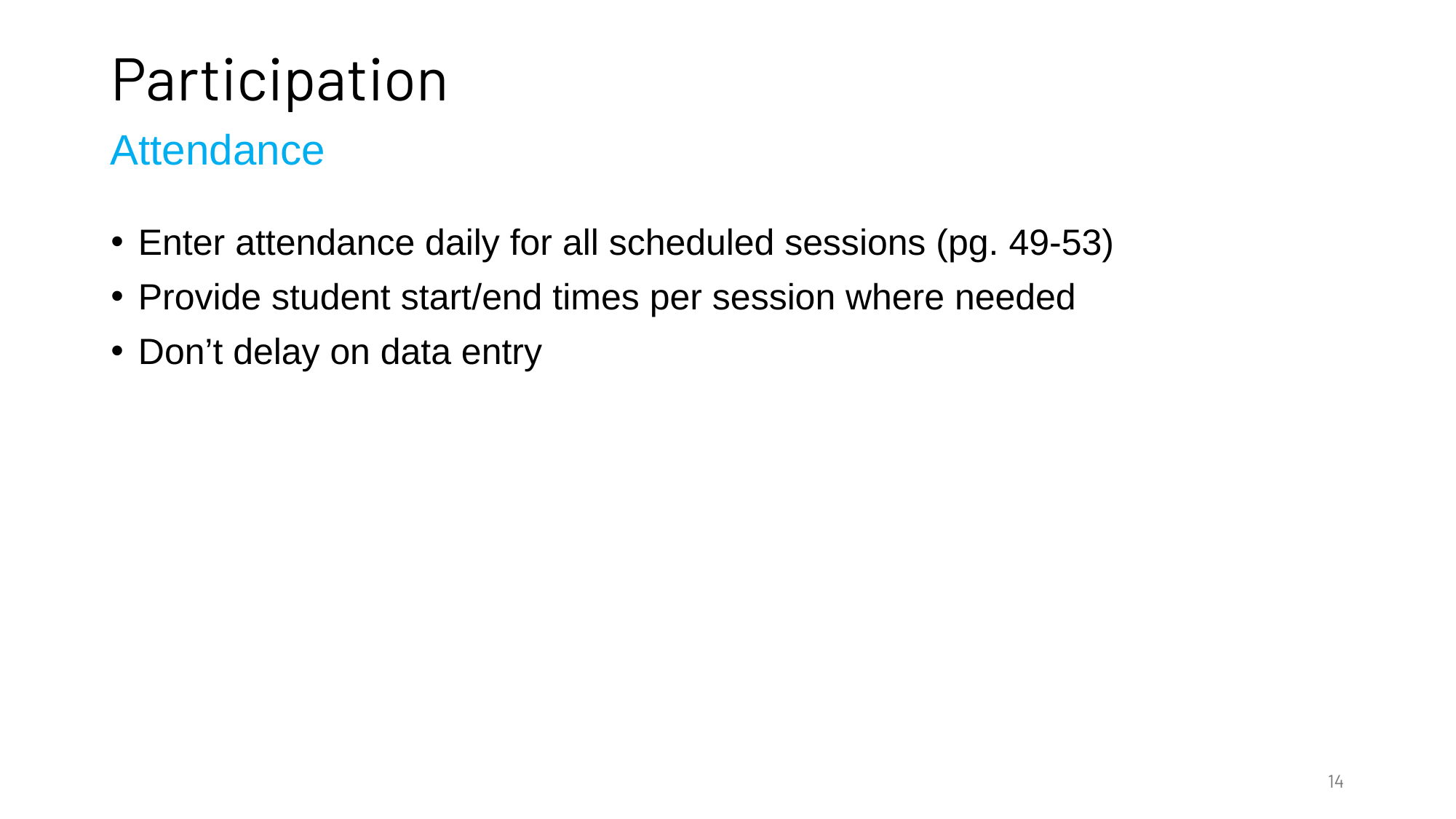

# Participation
Attendance
Enter attendance daily for all scheduled sessions (pg. 49-53)
Provide student start/end times per session where needed
Don’t delay on data entry
14